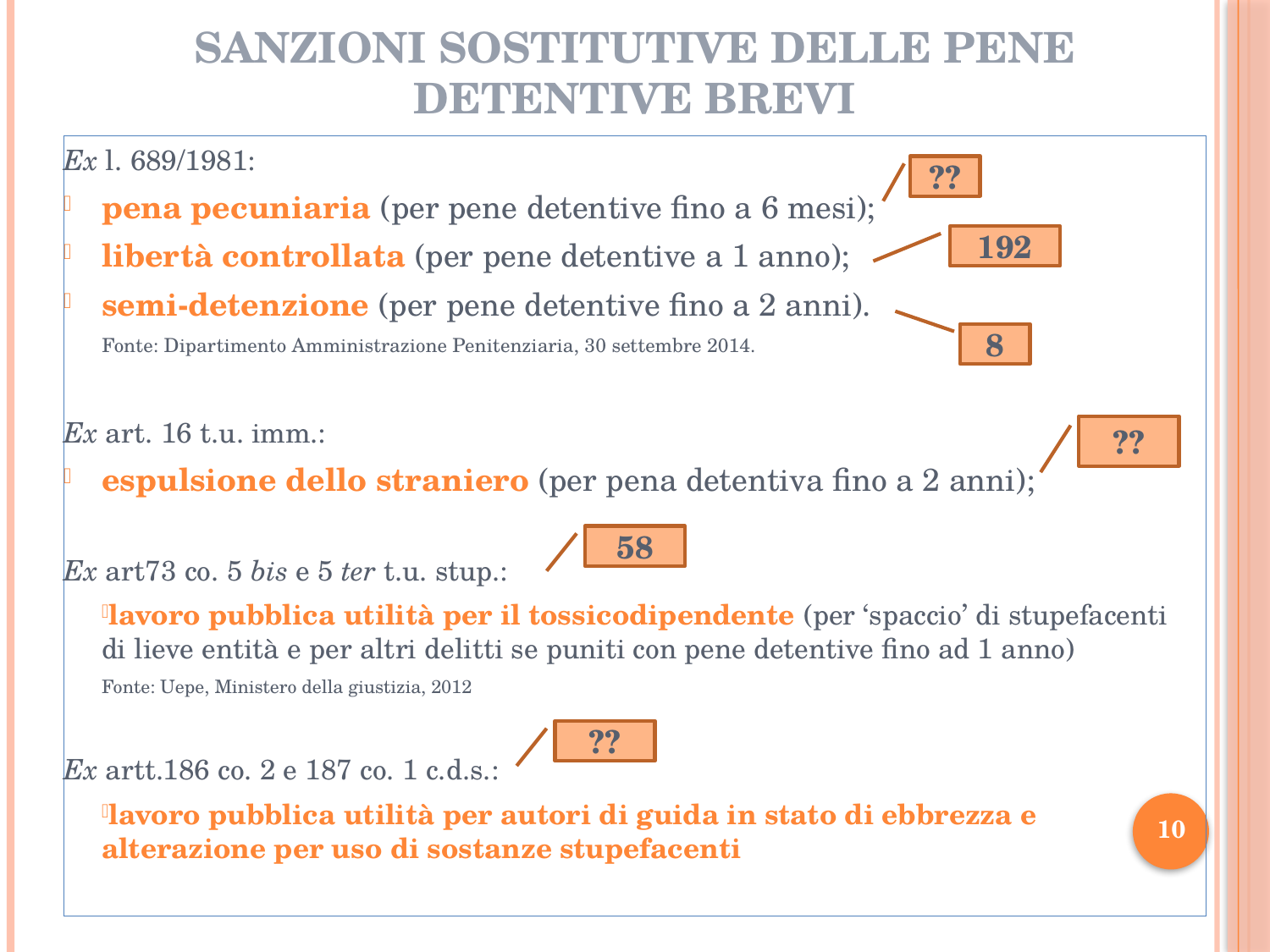

# Sanzioni sostitutive delle pene detentive brevi
Ex l. 689/1981:
pena pecuniaria (per pene detentive fino a 6 mesi);
libertà controllata (per pene detentive a 1 anno);
semi-detenzione (per pene detentive fino a 2 anni).
       Fonte: Dipartimento Amministrazione Penitenziaria, 30 settembre 2014.

Ex art. 16 t.u. imm.:
espulsione dello straniero (per pena detentiva fino a 2 anni);

Ex art73 co. 5 bis e 5 ter t.u. stup.:
lavoro pubblica utilità per il tossicodipendente (per ‘spaccio’ di stupefacenti di lieve entità e per altri delitti se puniti con pene detentive fino ad 1 anno)
Fonte: Uepe, Ministero della giustizia, 2012

Ex artt.186 co. 2 e 187 co. 1 c.d.s.:
lavoro pubblica utilità per autori di guida in stato di ebbrezza e alterazione per uso di sostanze stupefacenti

??
192
8
??
58
??
10